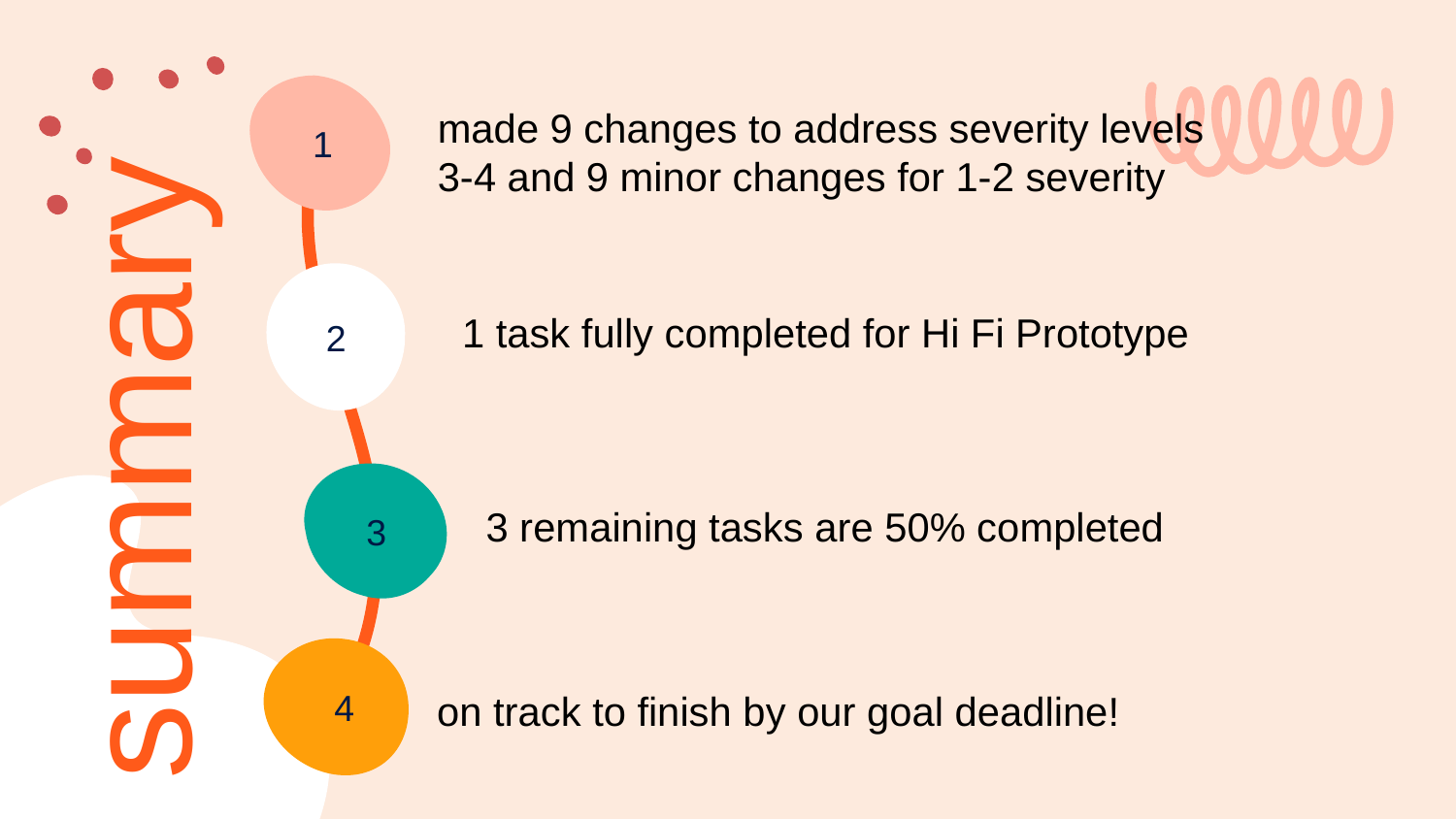

made 9 changes to address severity levels  3-4 and 9 minor changes for 1-2 severity

1

1 task fully completed for Hi Fi Prototype

2
summary

3
3 remaining tasks are 50% completed

4
on track to finish by our goal deadline!